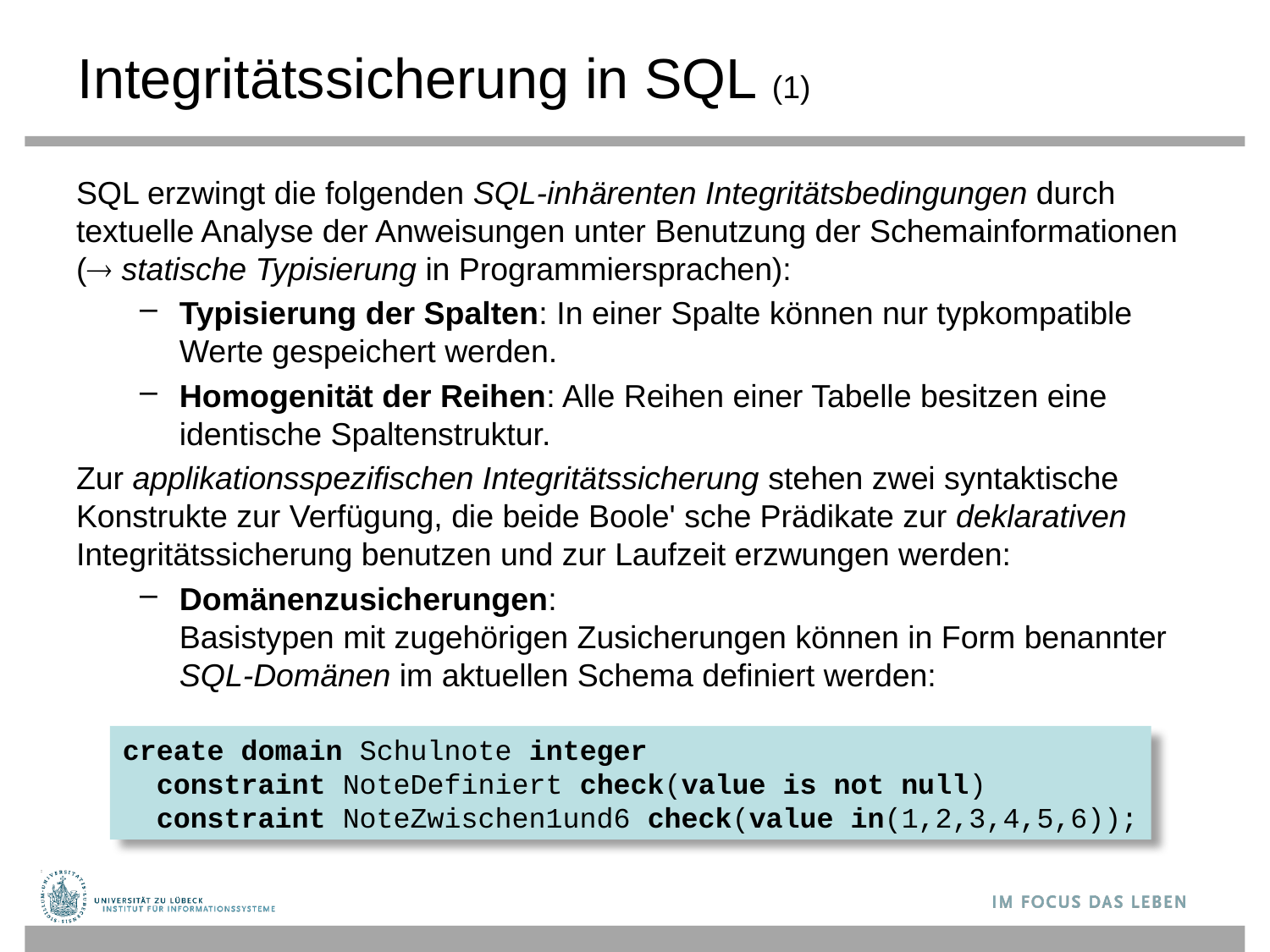

# Integritätssicherung in SQL (1)
SQL erzwingt die folgenden SQL-inhärenten Integritätsbedingungen durch textuelle Analyse der Anweisungen unter Benutzung der Schemainformationen (→ statische Typisierung in Programmiersprachen):
Typisierung der Spalten: In einer Spalte können nur typkompatible Werte gespeichert werden.
Homogenität der Reihen: Alle Reihen einer Tabelle besitzen eine identische Spaltenstruktur.
Zur applikationsspezifischen Integritätssicherung stehen zwei syntaktische Konstrukte zur Verfügung, die beide Boole' sche Prädikate zur deklarativen Integritätssicherung benutzen und zur Laufzeit erzwungen werden:
Domänenzusicherungen:
Basistypen mit zugehörigen Zusicherungen können in Form benannter SQL-Domänen im aktuellen Schema definiert werden:
create domain Schulnote integer
  constraint NoteDefiniert check(value is not null)
  constraint NoteZwischen1und6 check(value in(1,2,3,4,5,6));